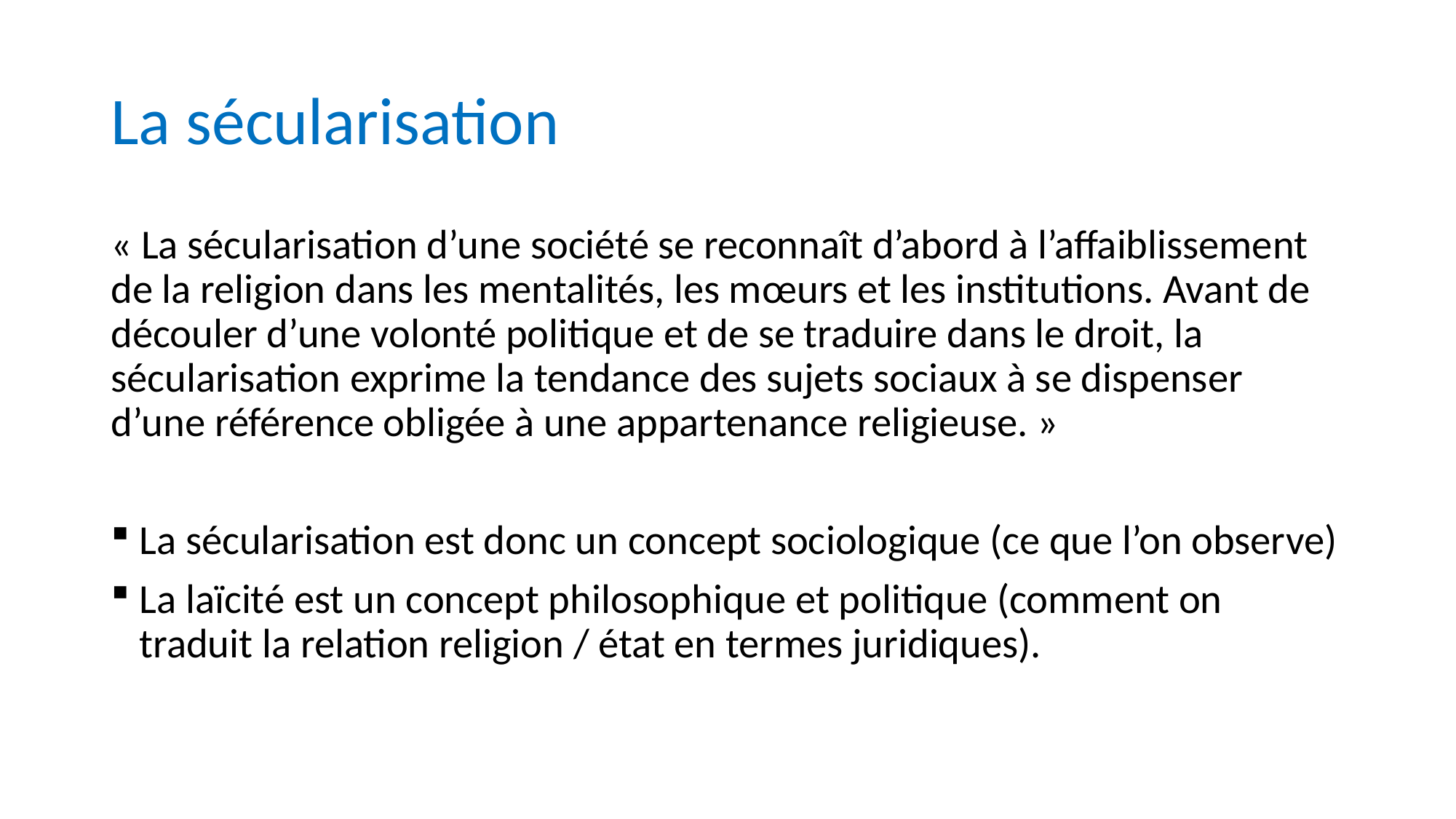

# La sécularisation
« La sécularisation d’une société se reconnaît d’abord à l’affaiblissement de la religion dans les mentalités, les mœurs et les institutions. Avant de découler d’une volonté politique et de se traduire dans le droit, la sécularisation exprime la tendance des sujets sociaux à se dispenser d’une référence obligée à une appartenance religieuse. »

La sécularisation est donc un concept sociologique (ce que l’on observe)
La laïcité est un concept philosophique et politique (comment on traduit la relation religion / état en termes juridiques).